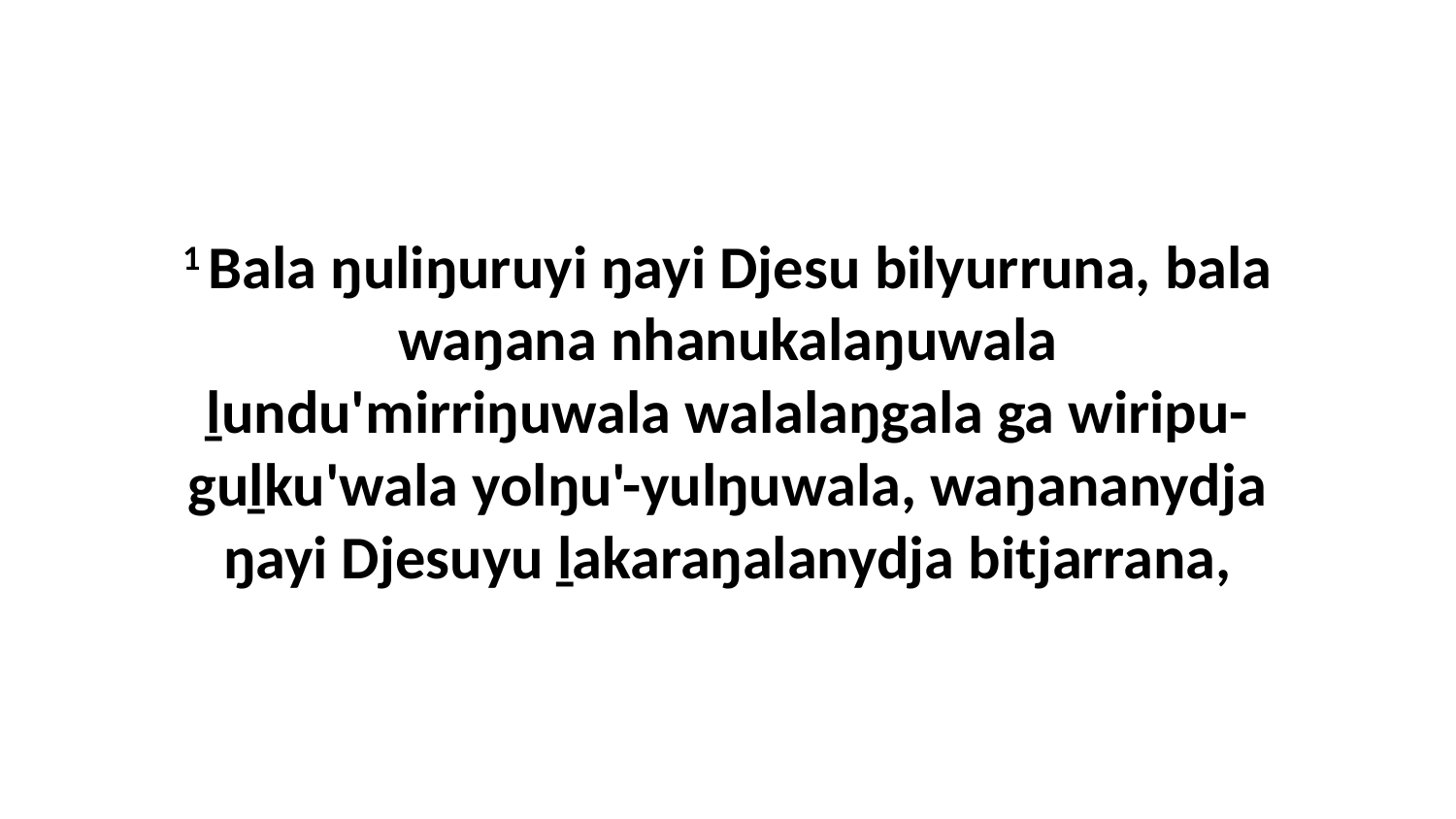

1 Bala ŋuliŋuruyi ŋayi Djesu bilyurruna, bala waŋana nhanukalaŋuwala ḻundu'mirriŋuwala walalaŋgala ga wiripu-guḻku'wala yolŋu'-yulŋuwala, waŋananydja ŋayi Djesuyu ḻakaraŋalanydja bitjarrana,